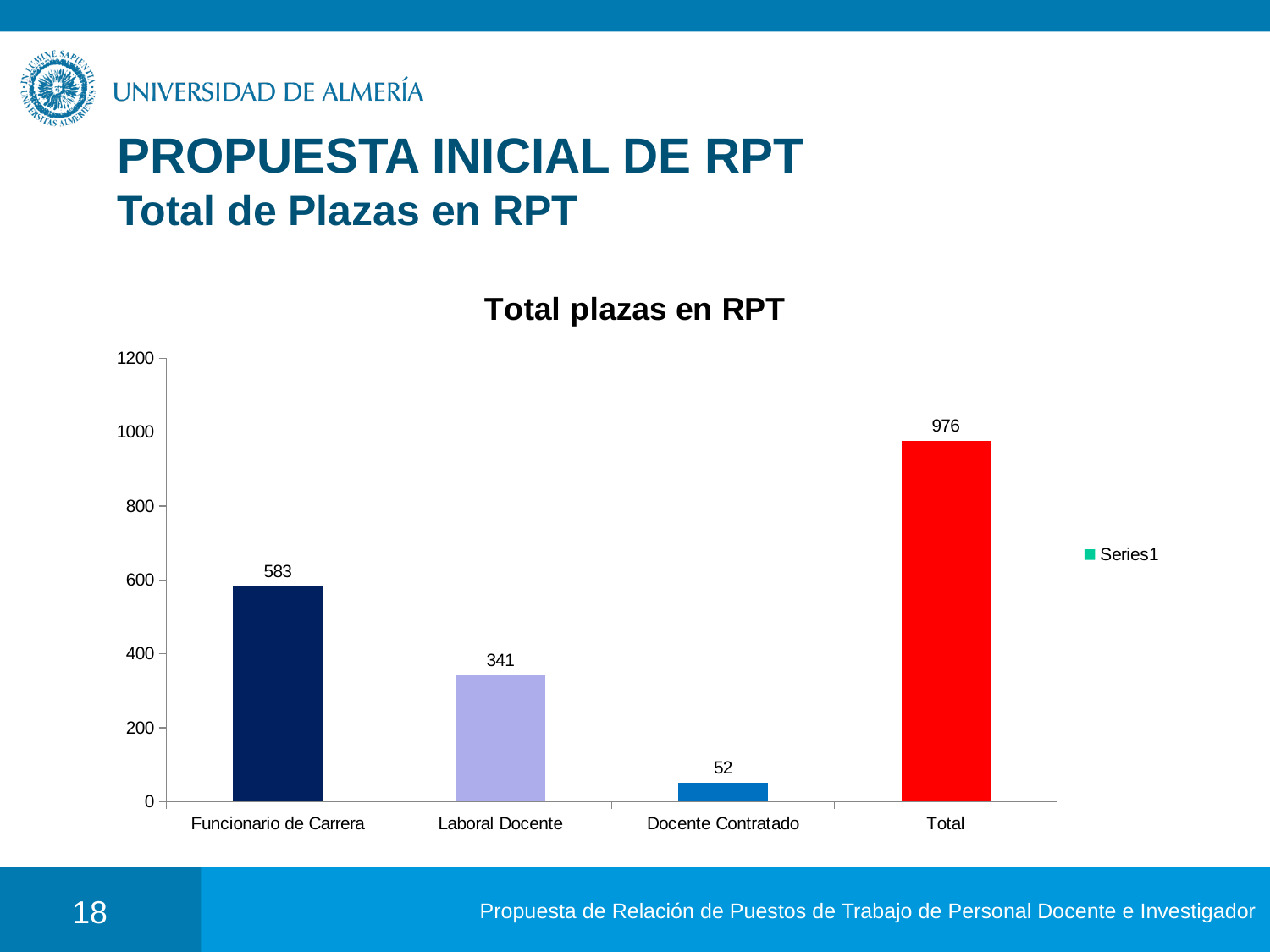

# PROPUESTA INICIAL DE RPT Total de Plazas en RPT

### Chart: Total plazas en RPT

| Category |  |
|---|---|
| Funcionario de Carrera | 583.0 |
| Laboral Docente | 341.0 |
| Docente Contratado | 52.0 |
| Total | 976.0 |
18